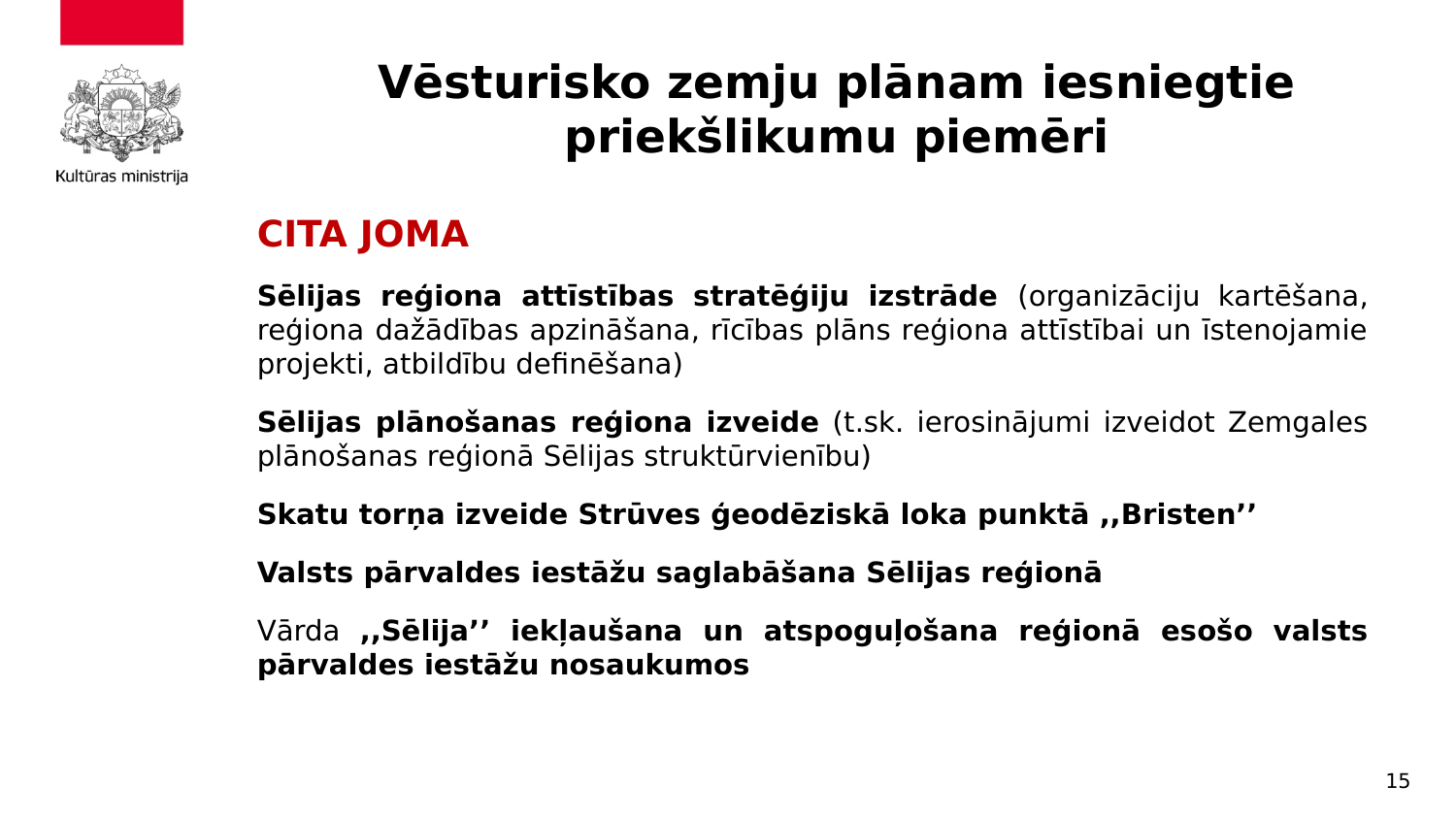

# Vēsturisko zemju plānam iesniegtie priekšlikumu piemēri
CITA JOMA
Sēlijas reģiona attīstības stratēģiju izstrāde (organizāciju kartēšana, reģiona dažādības apzināšana, rīcības plāns reģiona attīstībai un īstenojamie projekti, atbildību definēšana)
Sēlijas plānošanas reģiona izveide (t.sk. ierosinājumi izveidot Zemgales plānošanas reģionā Sēlijas struktūrvienību)
Skatu torņa izveide Strūves ģeodēziskā loka punktā ,,Bristen’’
Valsts pārvaldes iestāžu saglabāšana Sēlijas reģionā
Vārda ,,Sēlija’’ iekļaušana un atspoguļošana reģionā esošo valsts pārvaldes iestāžu nosaukumos
15